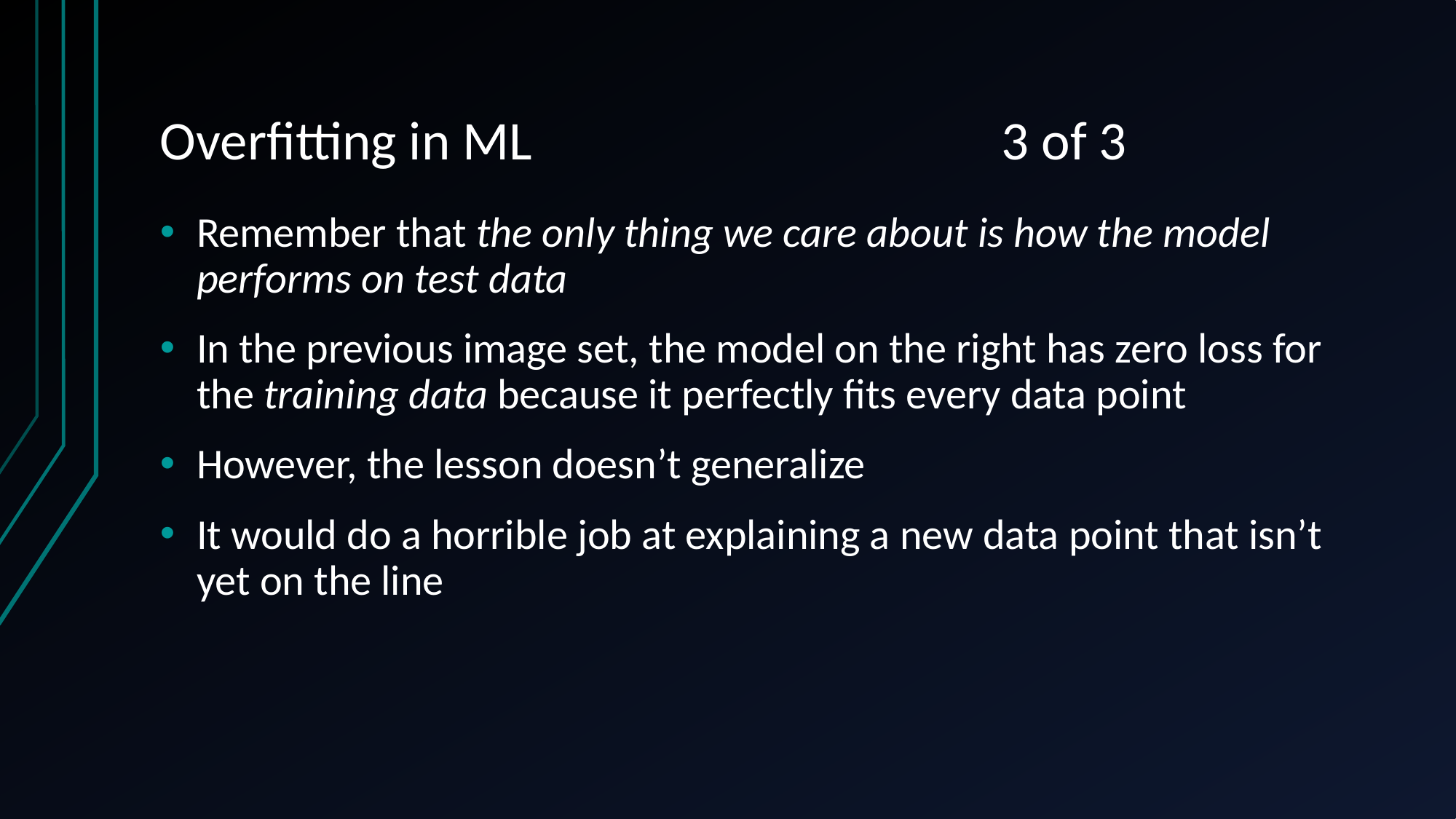

# Overfitting in ML                                      3 of 3
Remember that the only thing we care about is how the model performs on test data
In the previous image set, the model on the right has zero loss for the training data because it perfectly fits every data point
However, the lesson doesn’t generalize
It would do a horrible job at explaining a new data point that isn’t yet on the line